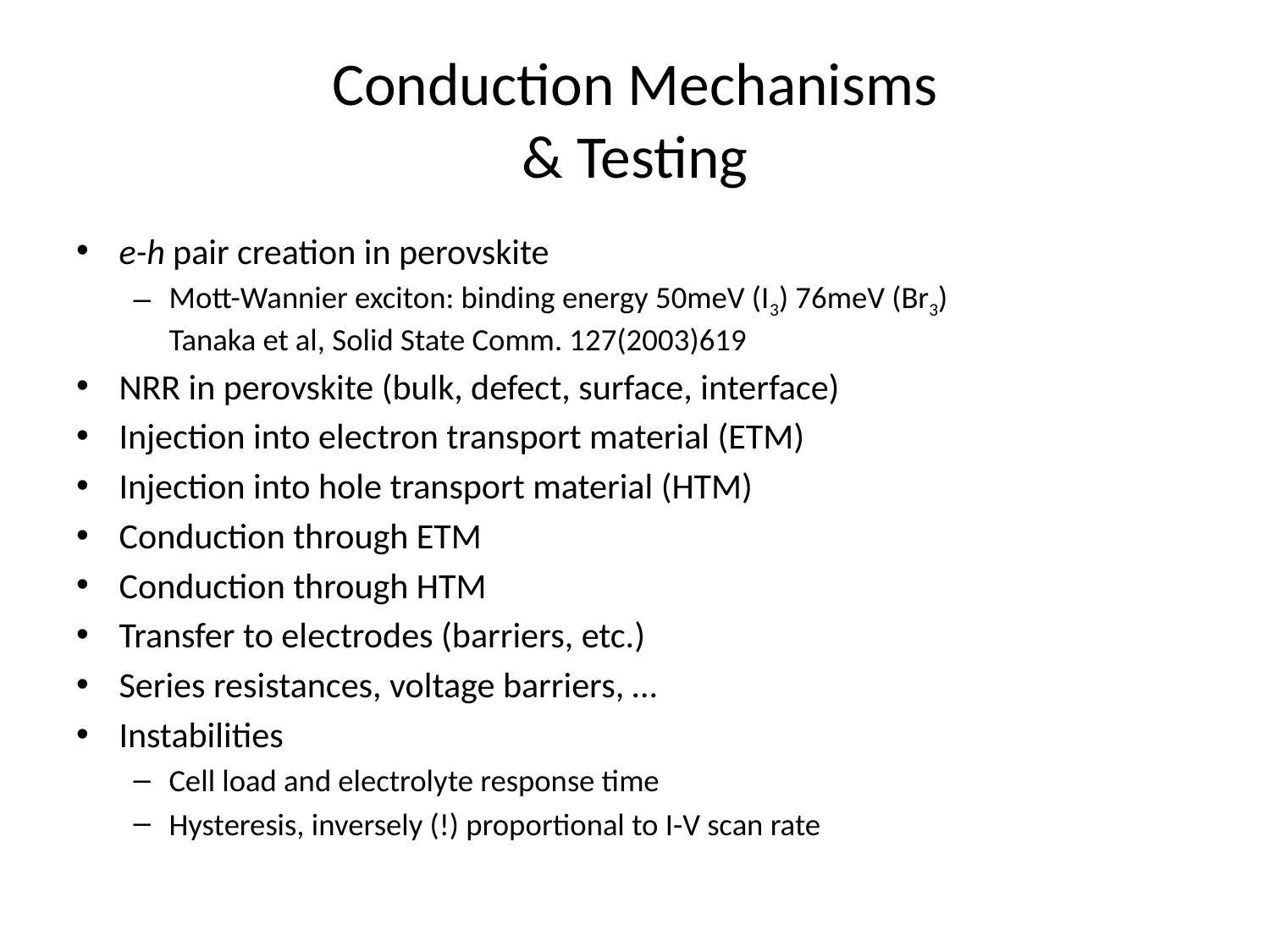

# Conduction Mechanisms & Testing
e-h pair creation in perovskite
Mott-Wannier exciton: binding energy 50meV (I3) 76meV (Br3)
Tanaka et al, Solid State Comm. 127(2003)619
NRR in perovskite (bulk, defect, surface, interface)
Injection into electron transport material (ETM)
Injection into hole transport material (HTM)
Conduction through ETM
Conduction through HTM
Transfer to electrodes (barriers, etc.)
Series resistances, voltage barriers, …
Instabilities
Cell load and electrolyte response time
Hysteresis, inversely (!) proportional to I-V scan rate